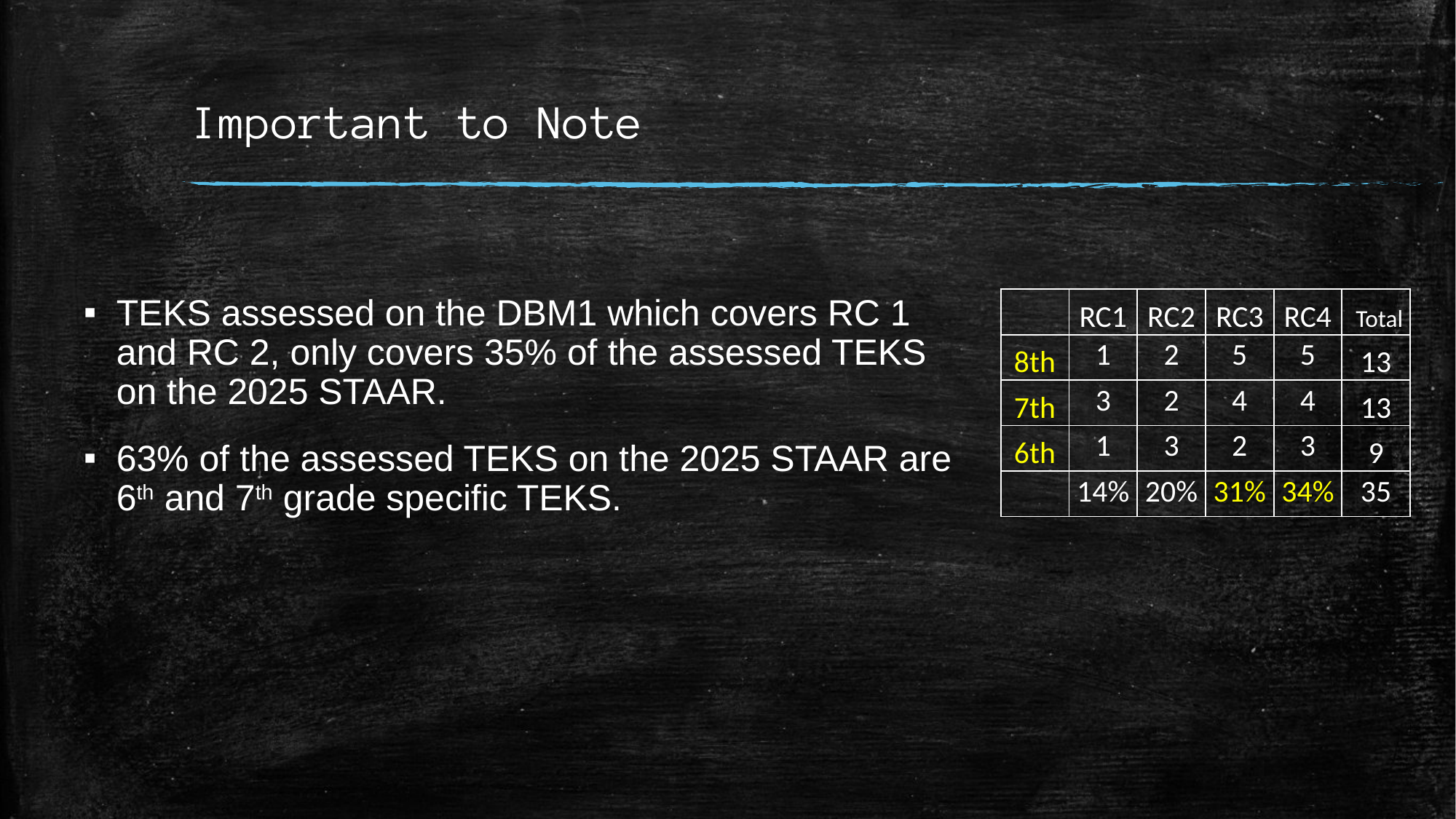

# Important to Note
TEKS assessed on the DBM1 which covers RC 1 and RC 2, only covers 35% of the assessed TEKS on the 2025 STAAR.​
63% of the assessed TEKS on the 2025 STAAR are 6th and 7th grade specific TEKS.​

|  | RC1 | RC2 | RC3 | RC4 | Total |
| --- | --- | --- | --- | --- | --- |
| 8th | 1 | 2 | 5 | 5 | 13 |
| 7th | 3 | 2 | 4 | 4 | 13 |
| 6th | 1 | 3 | 2 | 3 | 9 |
|  | 14% | 20% | 31% | 34% | 35 |